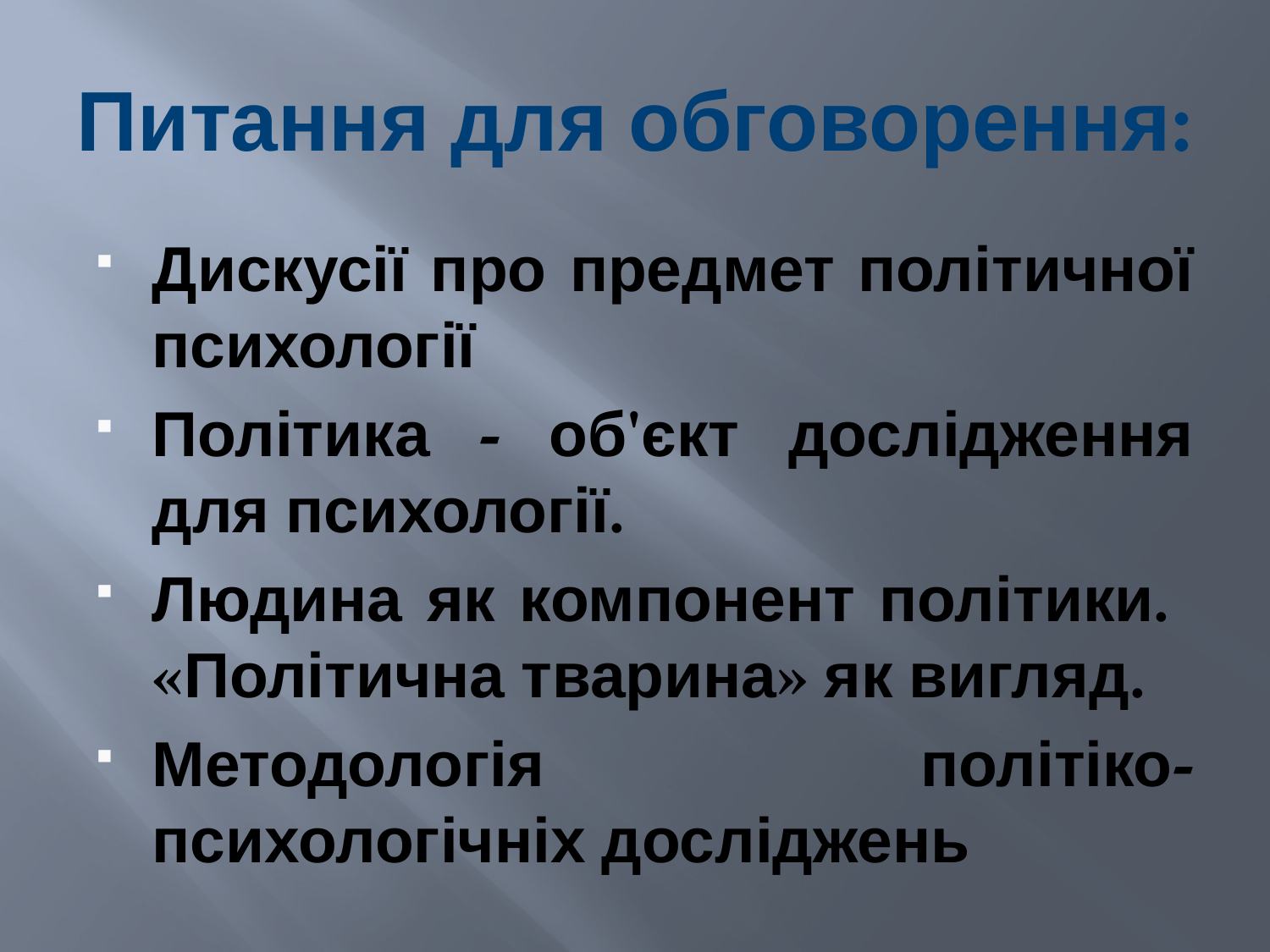

# Питання для обговорення:
Дискусії про предмет політичної психології
Політика - об'єкт дослідження для психології.
Людина як компонент політики.  «Політична тварина» як вигляд.
Методологія політіко-психологічніх досліджень